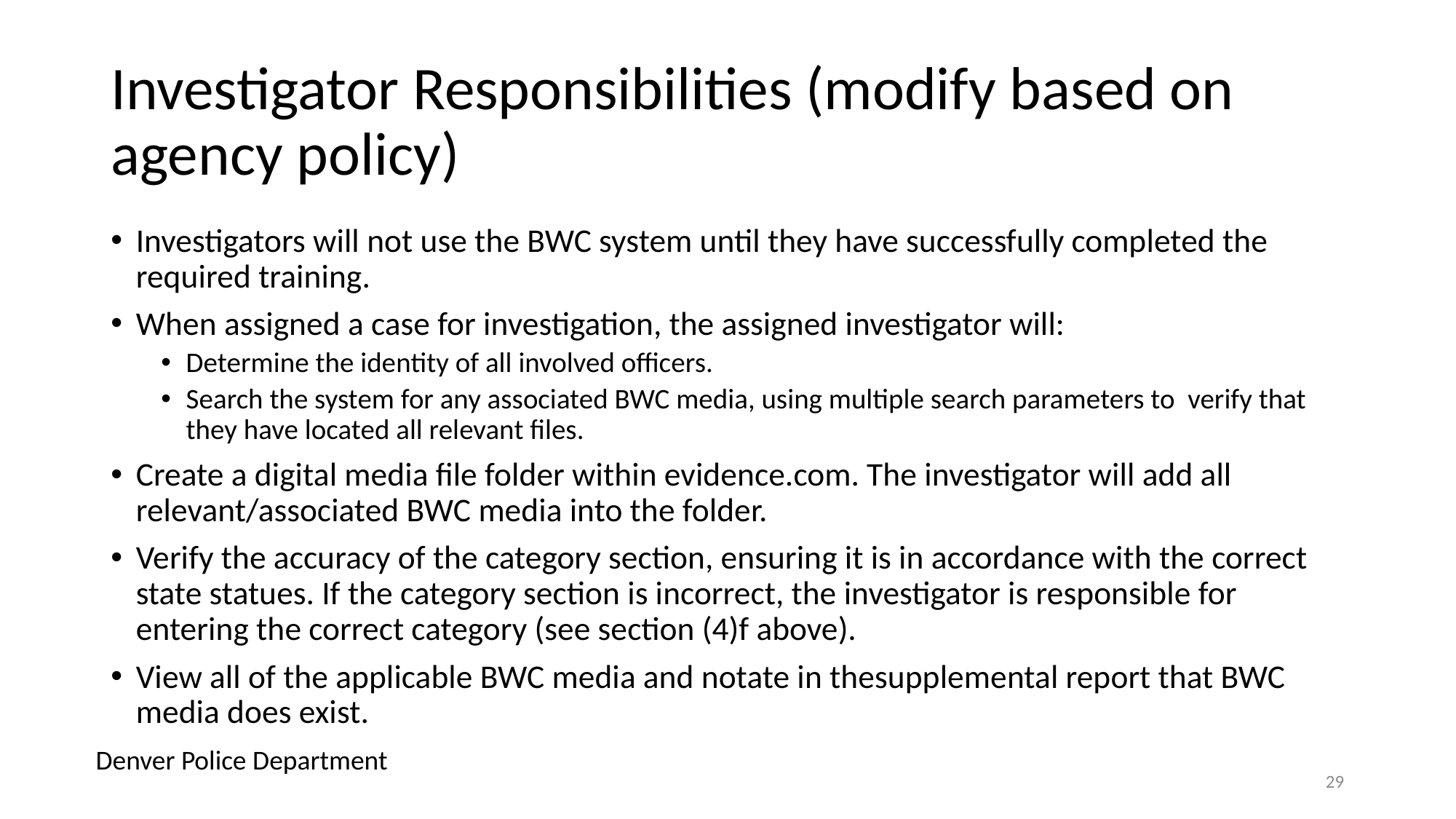

# Investigator Responsibilities (modify based on agency policy)
Investigators will not use the BWC system until they have successfully completed the required training.
When assigned a case for investigation, the assigned investigator will:
Determine the identity of all involved officers.
Search the system for any associated BWC media, using multiple search parameters to  verify that they have located all relevant files.
Create a digital media file folder within evidence.com. The investigator will add all relevant/associated BWC media into the folder.
Verify the accuracy of the category section, ensuring it is in accordance with the correct state statues. If the category section is incorrect, the investigator is responsible for entering the correct category (see section (4)f above).
View all of the applicable BWC media and notate in thesupplemental report that BWC media does exist.
Denver Police Department
29